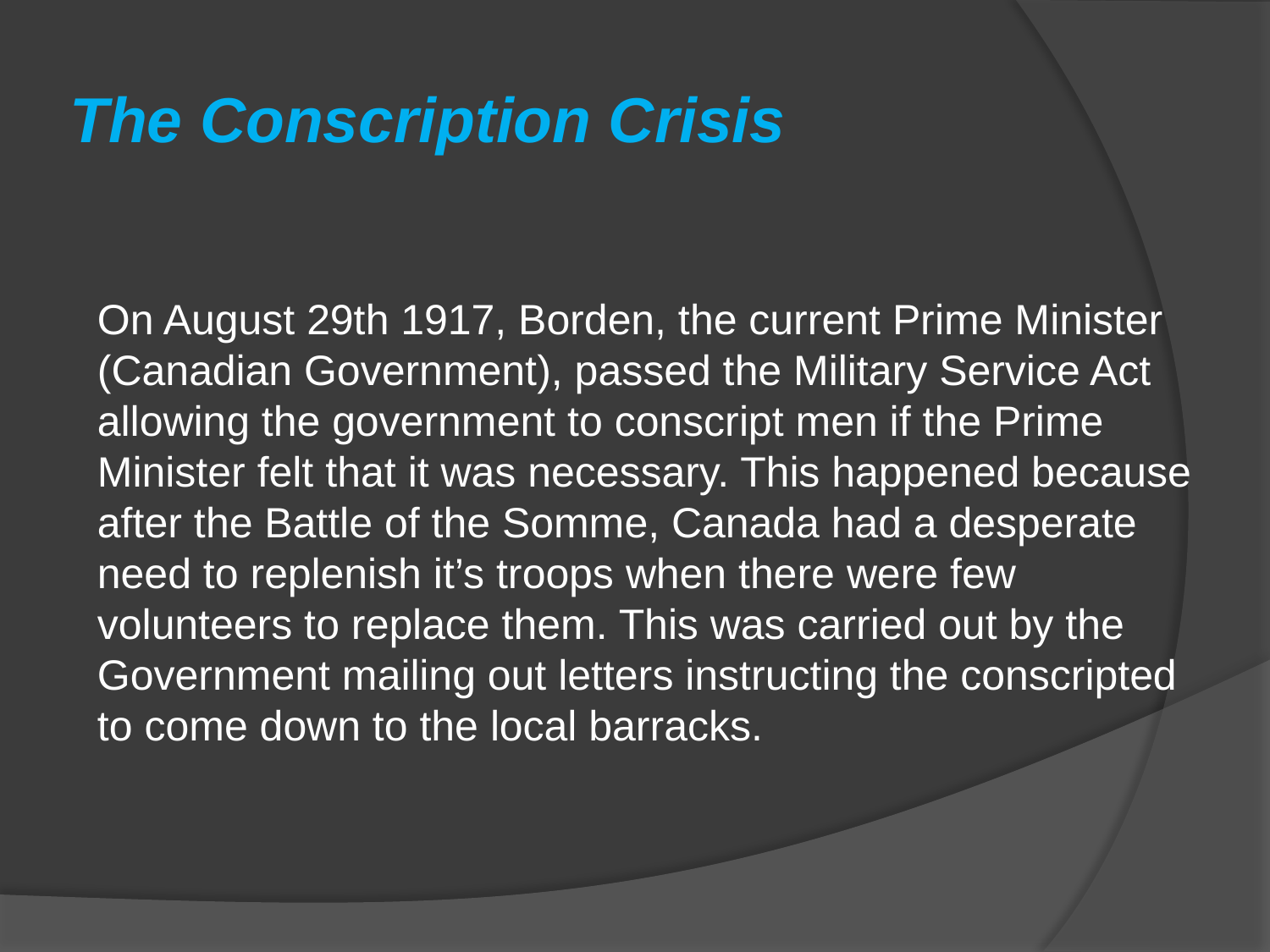

# The Conscription Crisis
On August 29th 1917, Borden, the current Prime Minister (Canadian Government), passed the Military Service Act allowing the government to conscript men if the Prime Minister felt that it was necessary. This happened because after the Battle of the Somme, Canada had a desperate need to replenish it’s troops when there were few volunteers to replace them. This was carried out by the Government mailing out letters instructing the conscripted to come down to the local barracks.